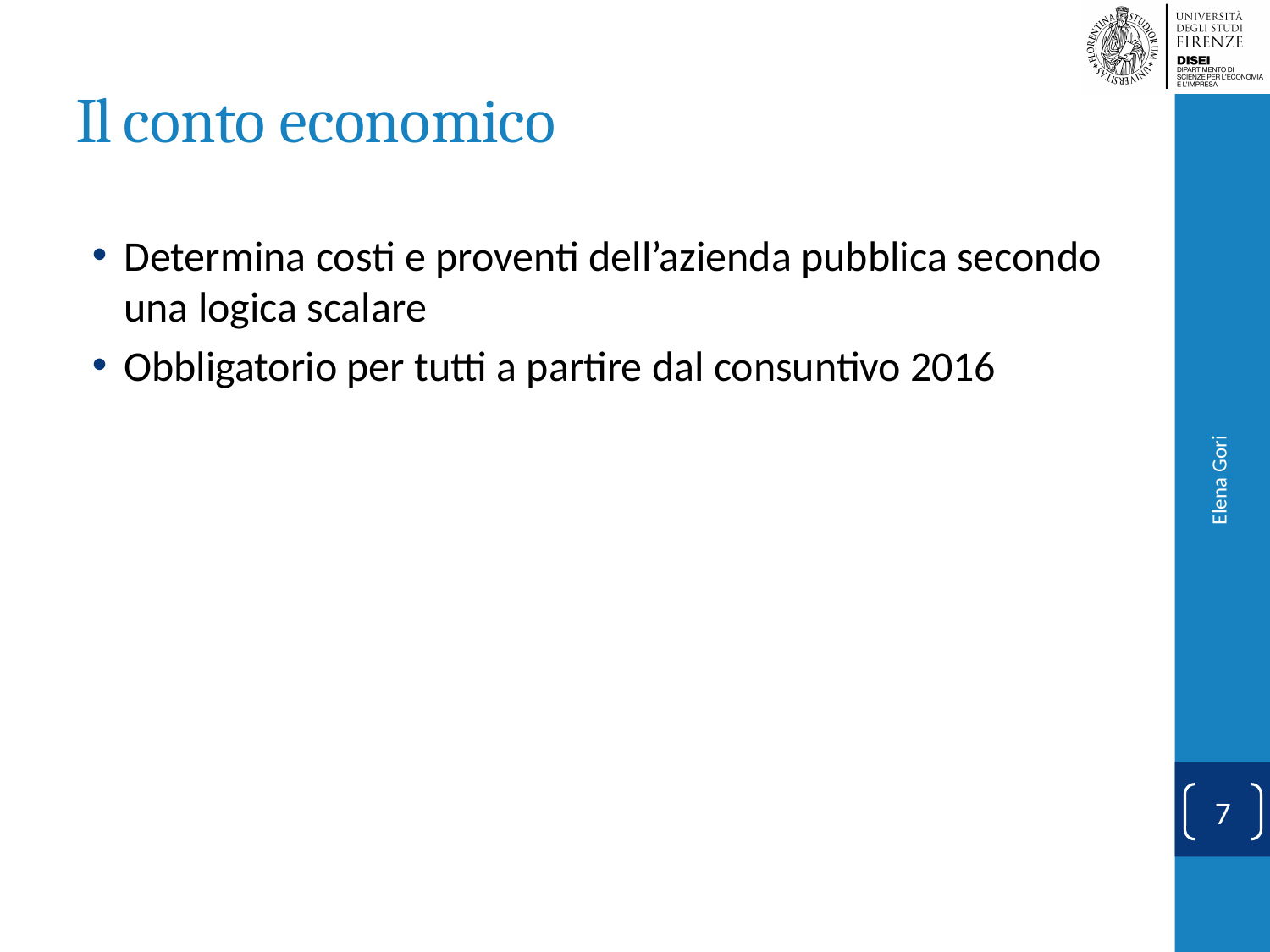

# Il conto economico
Determina costi e proventi dell’azienda pubblica secondo una logica scalare
Obbligatorio per tutti a partire dal consuntivo 2016
Elena Gori
7